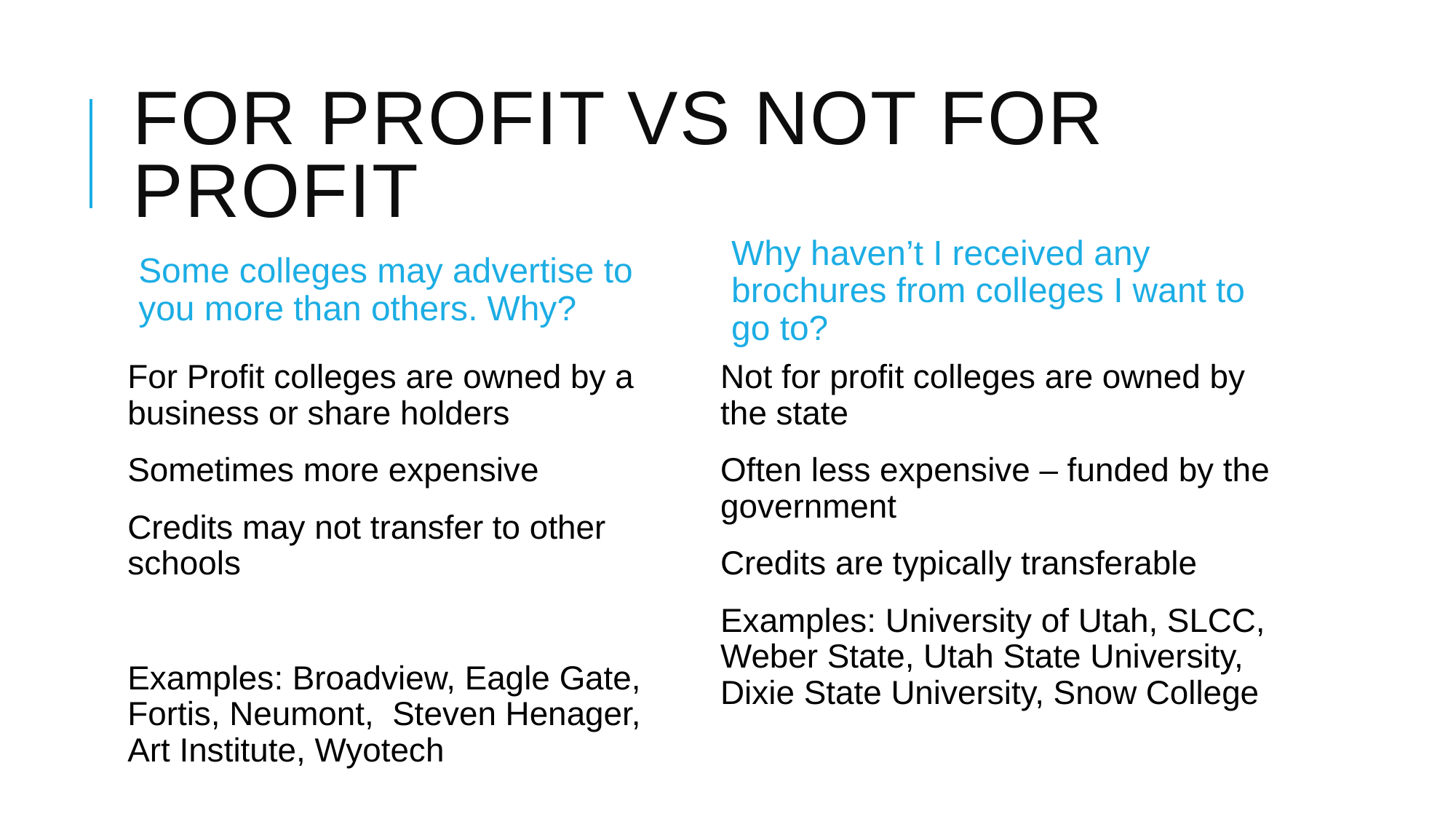

# For Profit Vs Not for Profit
Why haven’t I received any brochures from colleges I want to go to?
Some colleges may advertise to you more than others. Why?

For Profit colleges are owned by a business or share holders
Sometimes more expensive
Credits may not transfer to other schools

Examples: Broadview, Eagle Gate, Fortis, Neumont,  Steven Henager, Art Institute, Wyotech
Not for profit colleges are owned by the state
Often less expensive – funded by the government
Credits are typically transferable
Examples: University of Utah, SLCC, Weber State, Utah State University, Dixie State University, Snow College